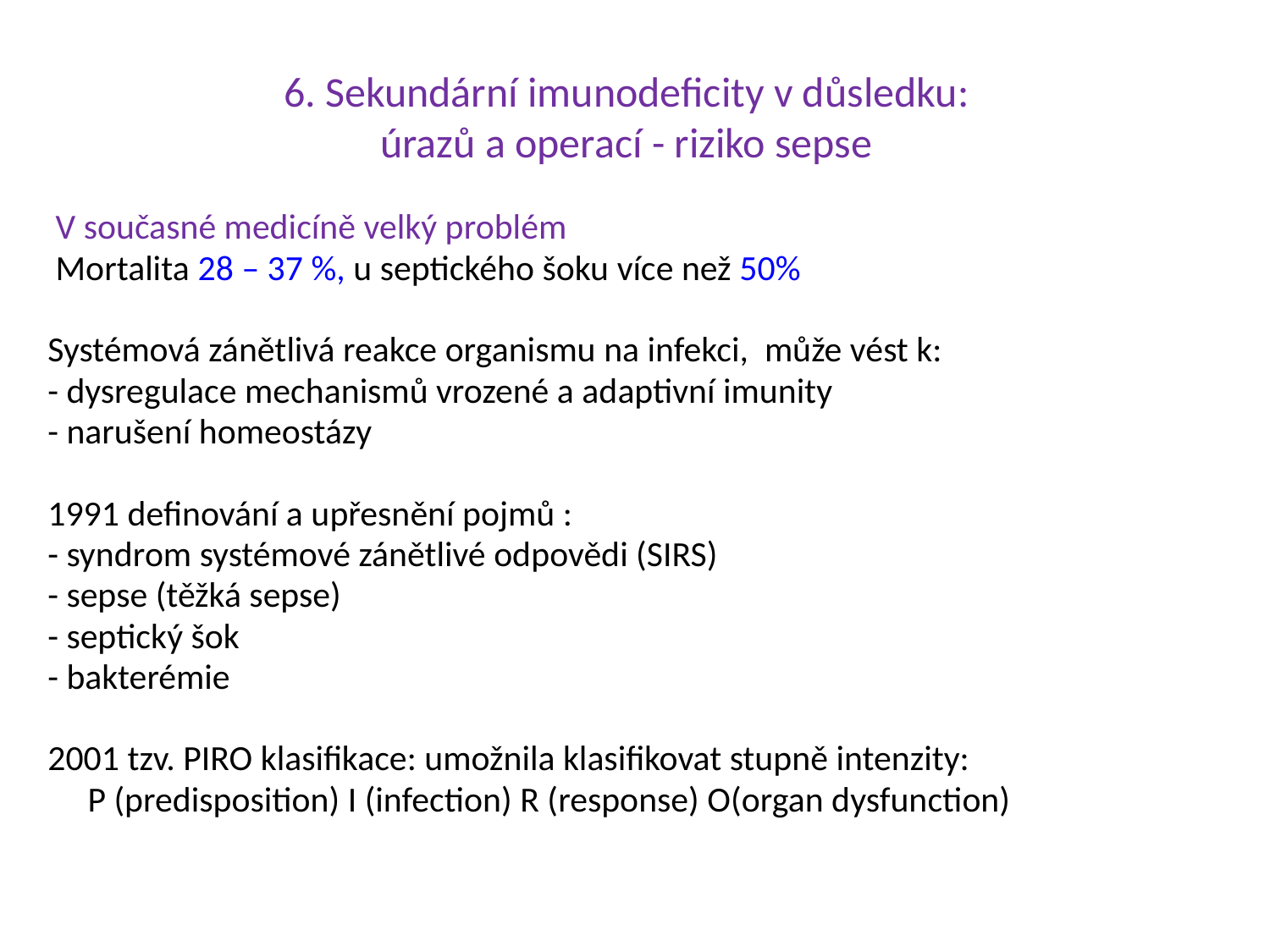

6. Sekundární imunodeficity v důsledku:
úrazů a operací - riziko sepse
 V současné medicíně velký problém
 Mortalita 28 – 37 %, u septického šoku více než 50%

Systémová zánětlivá reakce organismu na infekci,  může vést k:
- dysregulace mechanismů vrozené a adaptivní imunity
- narušení homeostázy

1991 definování a upřesnění pojmů :
- syndrom systémové zánětlivé odpovědi (SIRS)
- sepse (těžká sepse)
- septický šok
- bakterémie

2001 tzv. PIRO klasifikace: umožnila klasifikovat stupně intenzity:
     P (predisposition) I (infection) R (response) O(organ dysfunction)